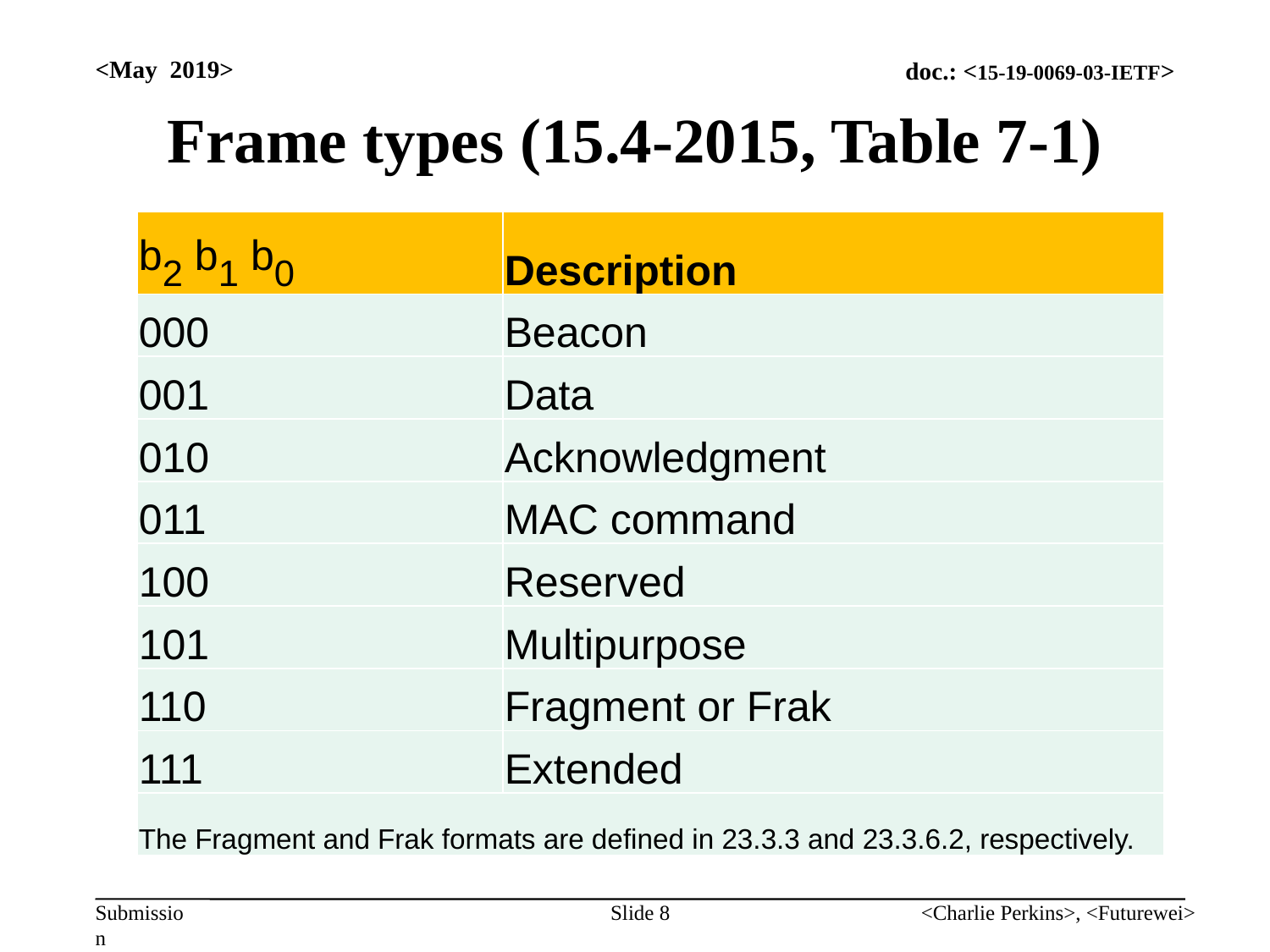

<May  2019>
# Frame types (15.4-2015, Table 7-1)
| b2 b1 b0 | Description |
| --- | --- |
| 000 | Beacon |
| 001 | Data |
| 010 | Acknowledgment |
| 011 | MAC command |
| 100 | Reserved |
| 101 | Multipurpose |
| 110 | Fragment or Frak |
| 111 | Extended |
| The Fragment and Frak formats are defined in 23.3.3 and 23.3.6.2, respectively. |  |
Slide 8
<Charlie Perkins>, <Futurewei>